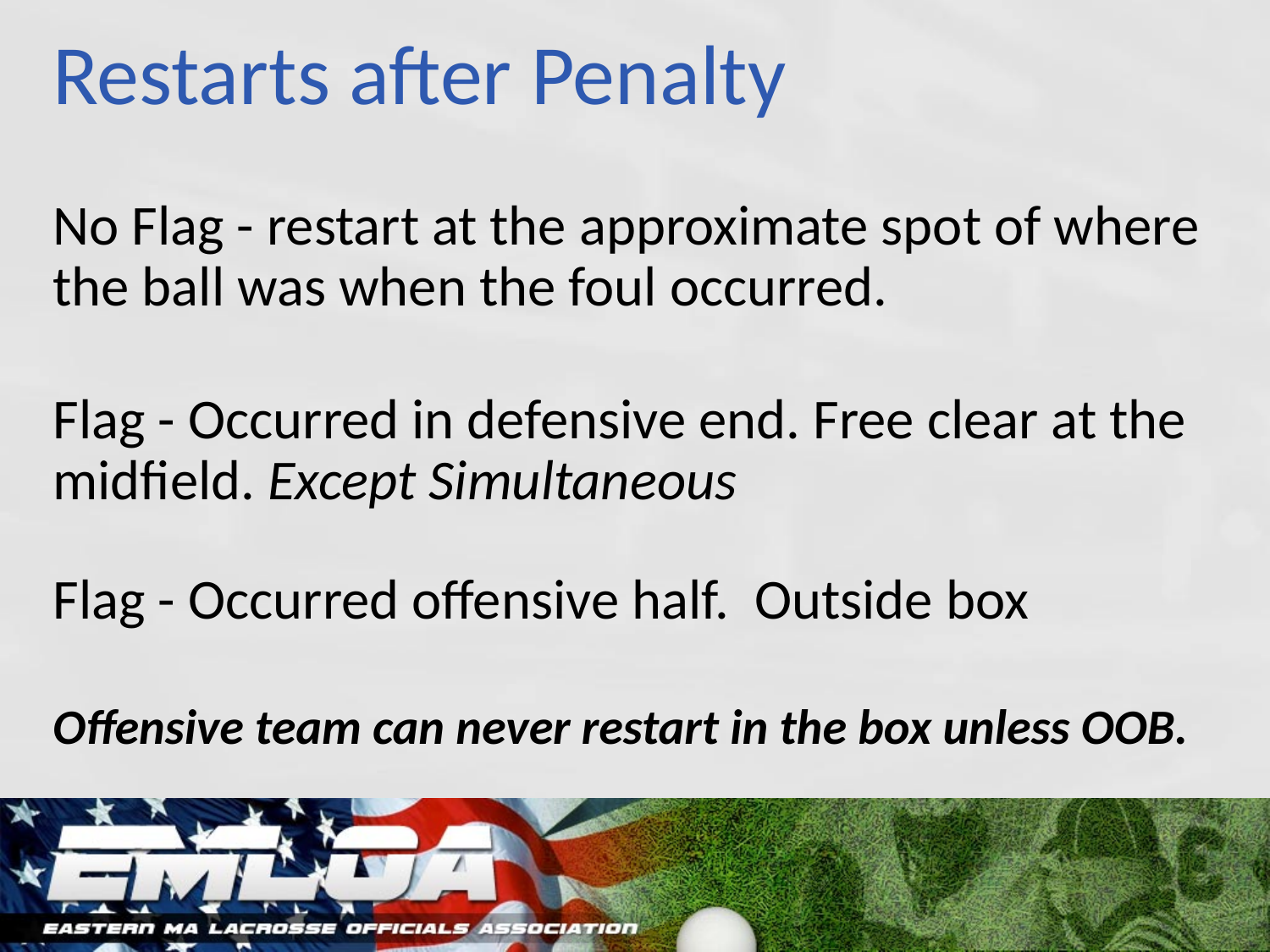

# Restarts after Penalty
No Flag - restart at the approximate spot of where the ball was when the foul occurred.

Flag - Occurred in defensive end. Free clear at the midfield. Except Simultaneous

Flag - Occurred offensive half.  Outside box

Offensive team can never restart in the box unless OOB.